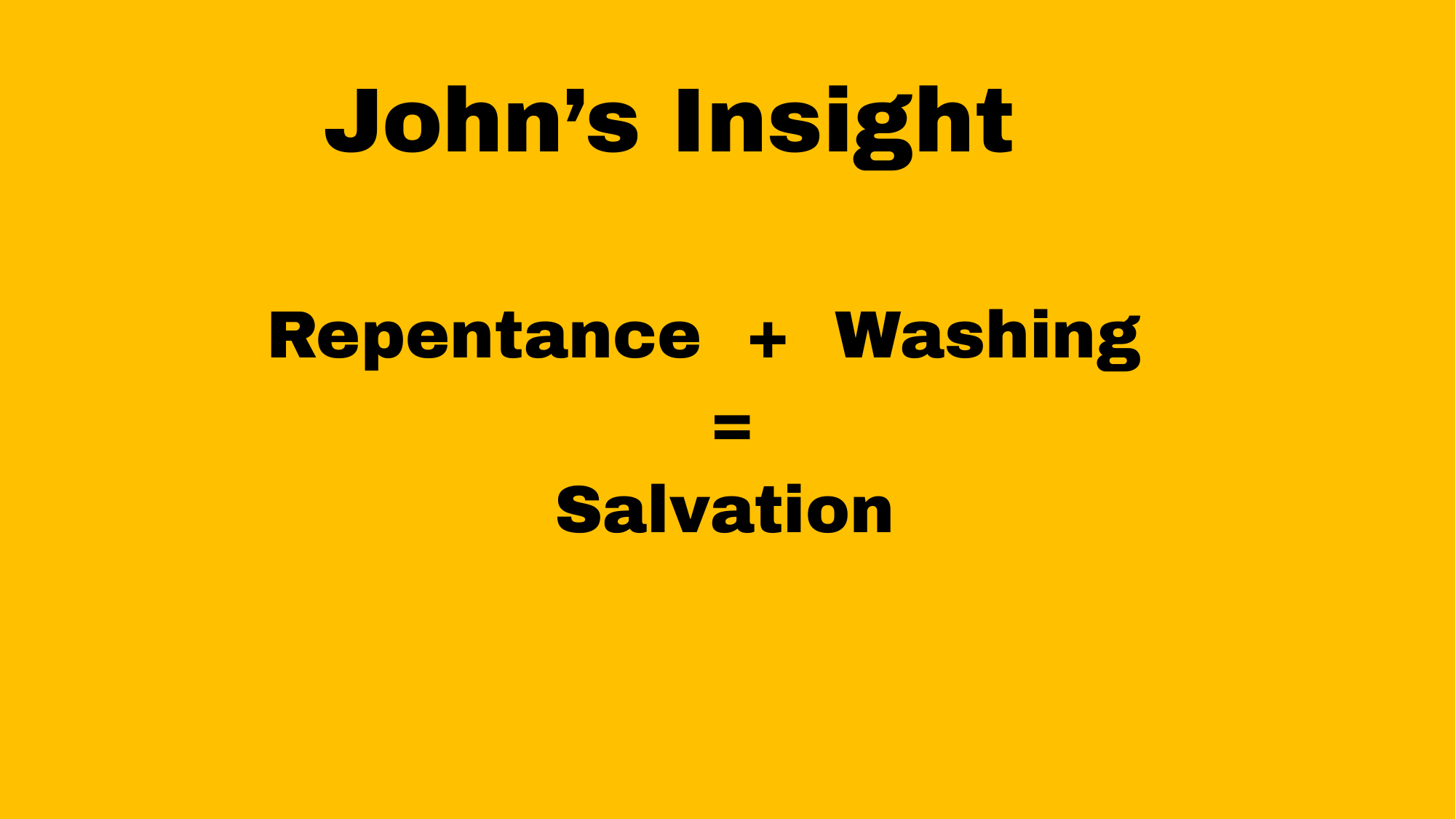

# John’s Insight
       Repentance  +  Washing
                           =
                    Salvation